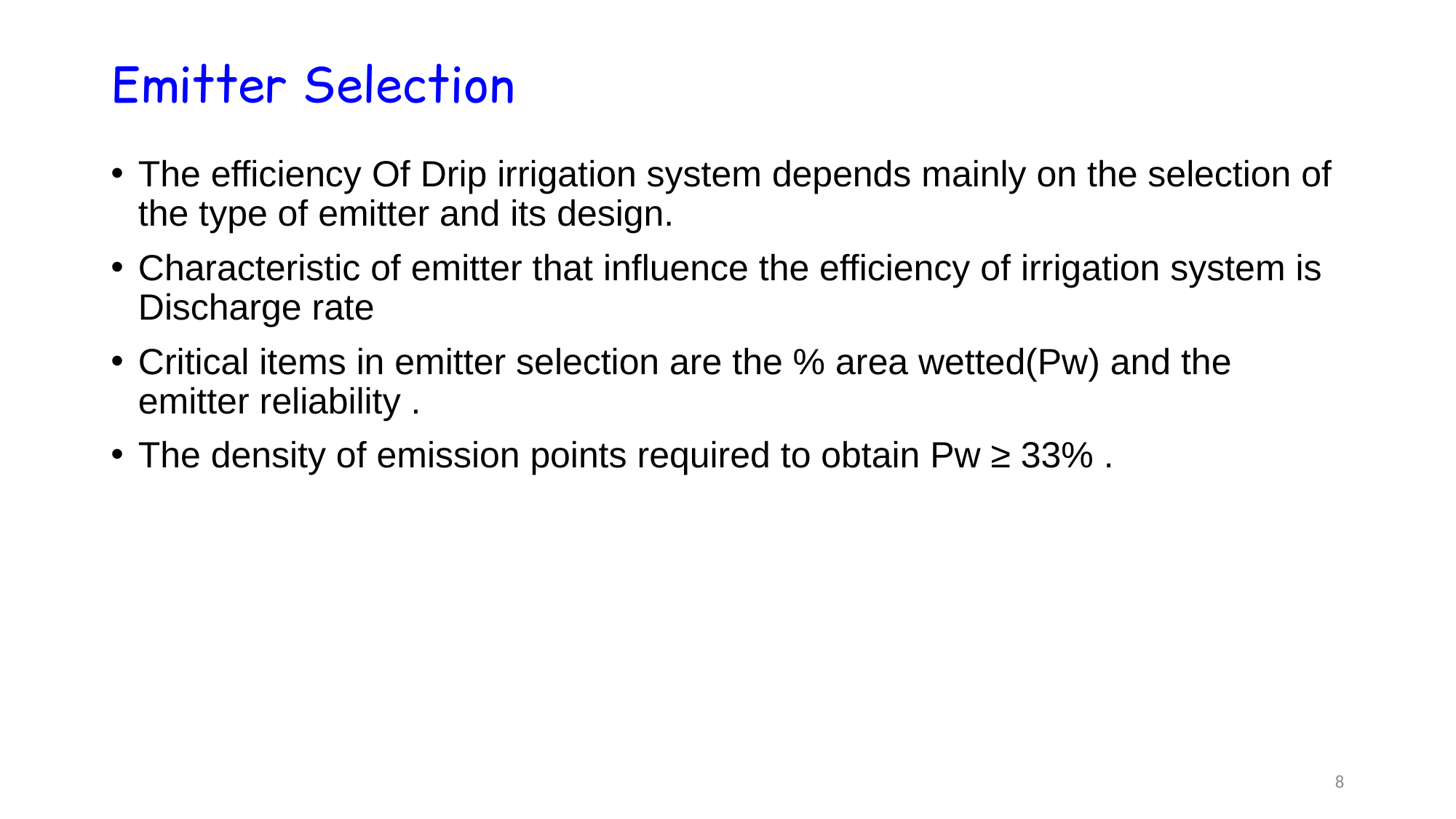

# Emitter Selection
The efficiency Of Drip irrigation system depends mainly on the selection of the type of emitter and its design.
Characteristic of emitter that influence the efficiency of irrigation system is Discharge rate
Critical items in emitter selection are the % area wetted(Pw) and the emitter reliability .
The density of emission points required to obtain Pw ≥ 33% .
8